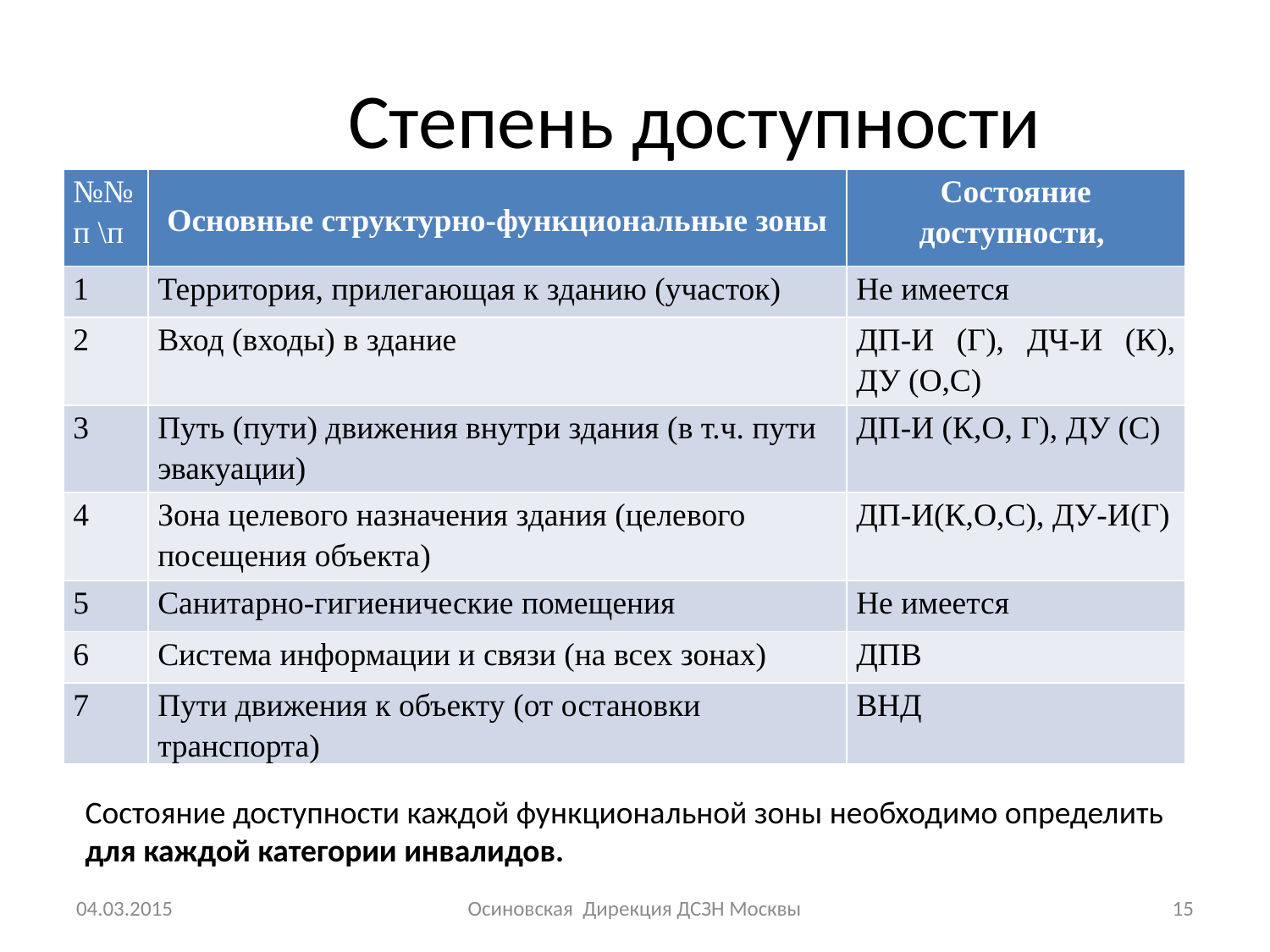

# Степень доступности
| №№ п \п | Основные структурно-функциональные зоны | Состояние доступности, |
| --- | --- | --- |
| 1 | Территория, прилегающая к зданию (участок) | Не имеется |
| 2 | Вход (входы) в здание | ДП-И (Г), ДЧ-И (К), ДУ (О,С) |
| 3 | Путь (пути) движения внутри здания (в т.ч. пути эвакуации) | ДП-И (К,О, Г), ДУ (С) |
| 4 | Зона целевого назначения здания (целевого посещения объекта) | ДП-И(К,О,С), ДУ-И(Г) |
| 5 | Санитарно-гигиенические помещения | Не имеется |
| 6 | Система информации и связи (на всех зонах) | ДПВ |
| 7 | Пути движения к объекту (от остановки транспорта) | ВНД |
Состояние доступности каждой функциональной зоны необходимо определить для каждой категории инвалидов.
04.03.2015
Осиновская  Дирекция ДСЗН Москвы
15